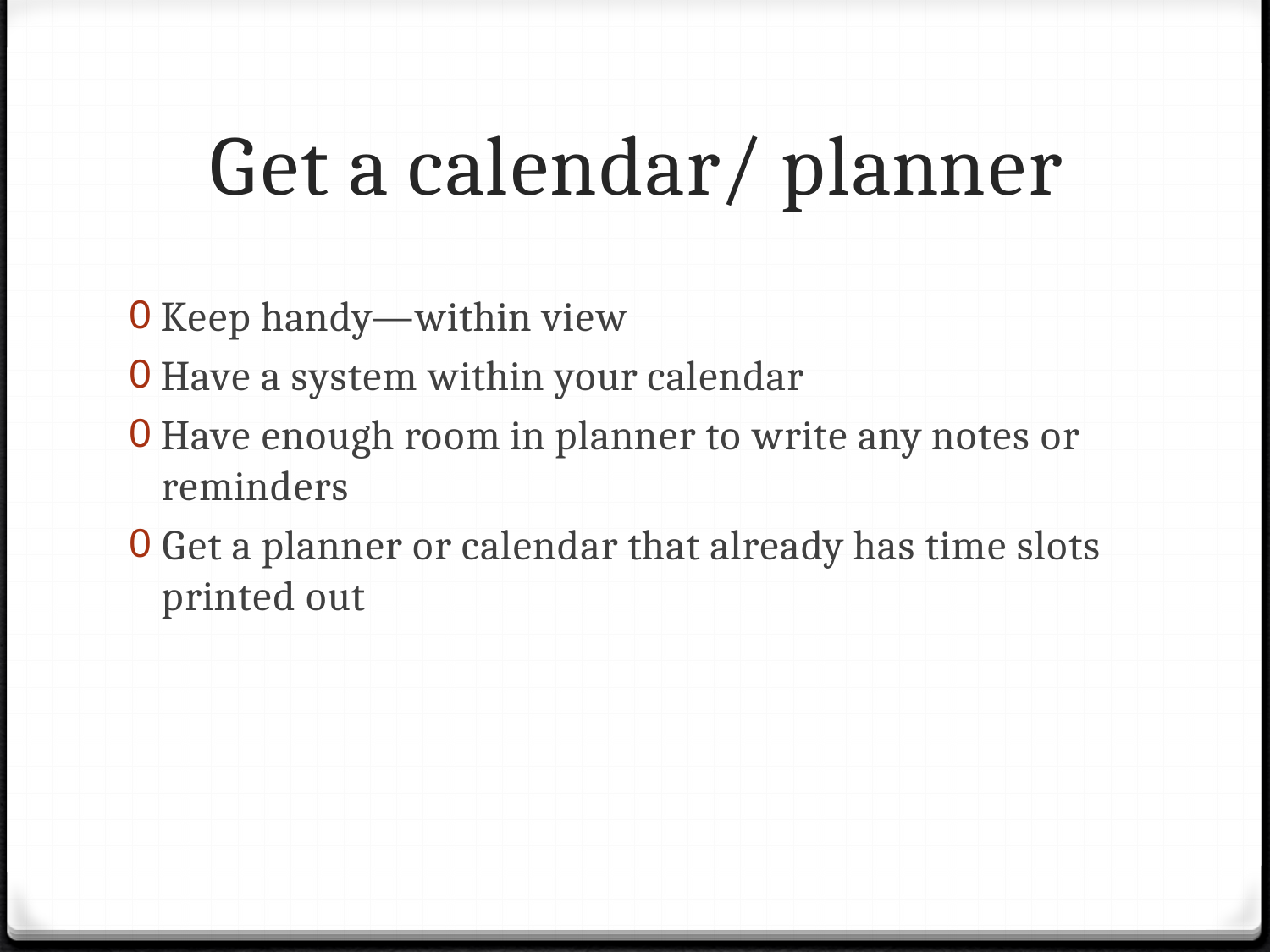

# Get a calendar/ planner
Keep handy—within view
Have a system within your calendar
Have enough room in planner to write any notes or reminders
Get a planner or calendar that already has time slots printed out